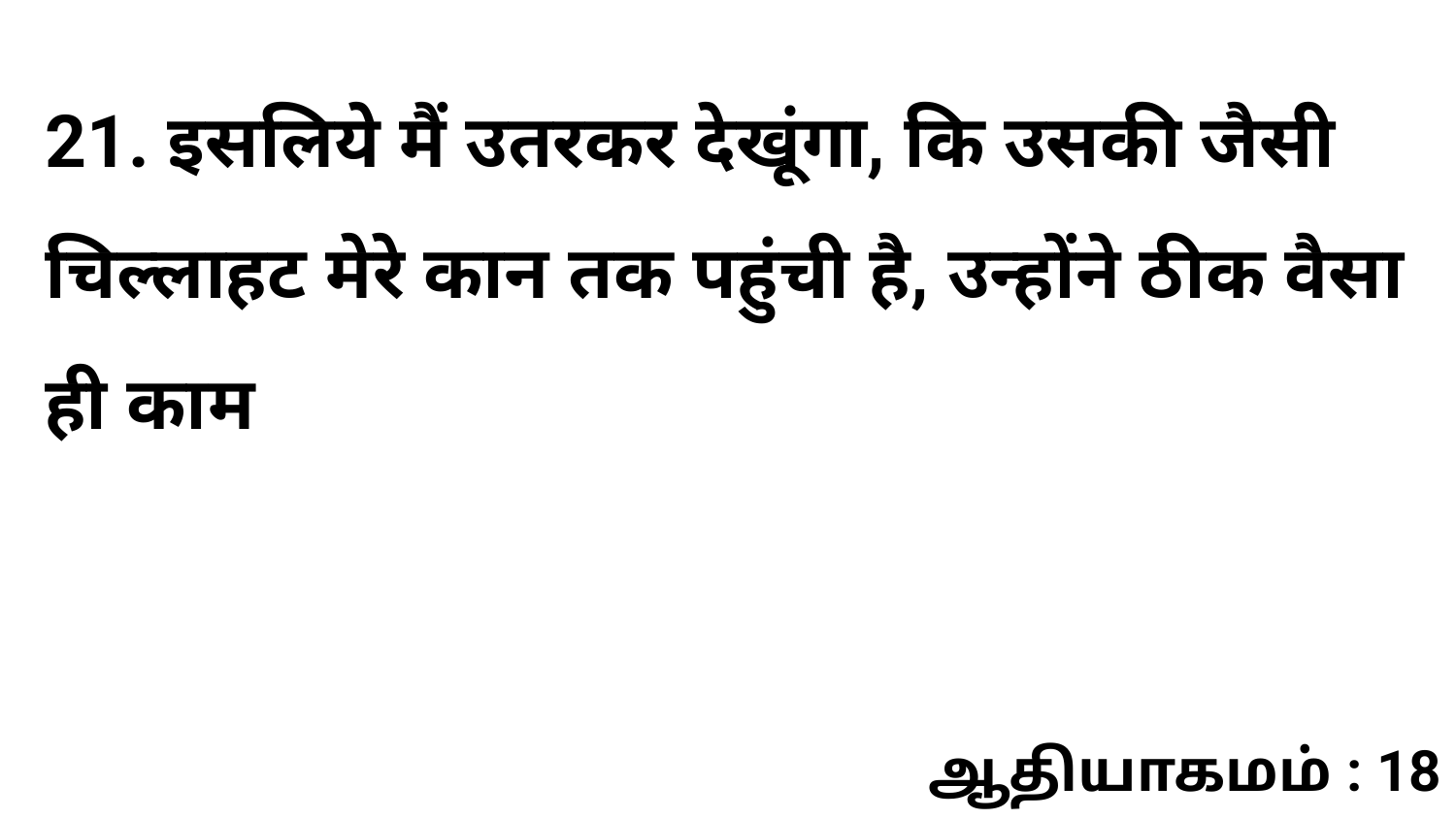

21. इसलिये मैं उतरकर देखूंगा, कि उसकी जैसी चिल्लाहट मेरे कान तक पहुंची है, उन्होंने ठीक वैसा ही काम
ஆதியாகமம் : 18